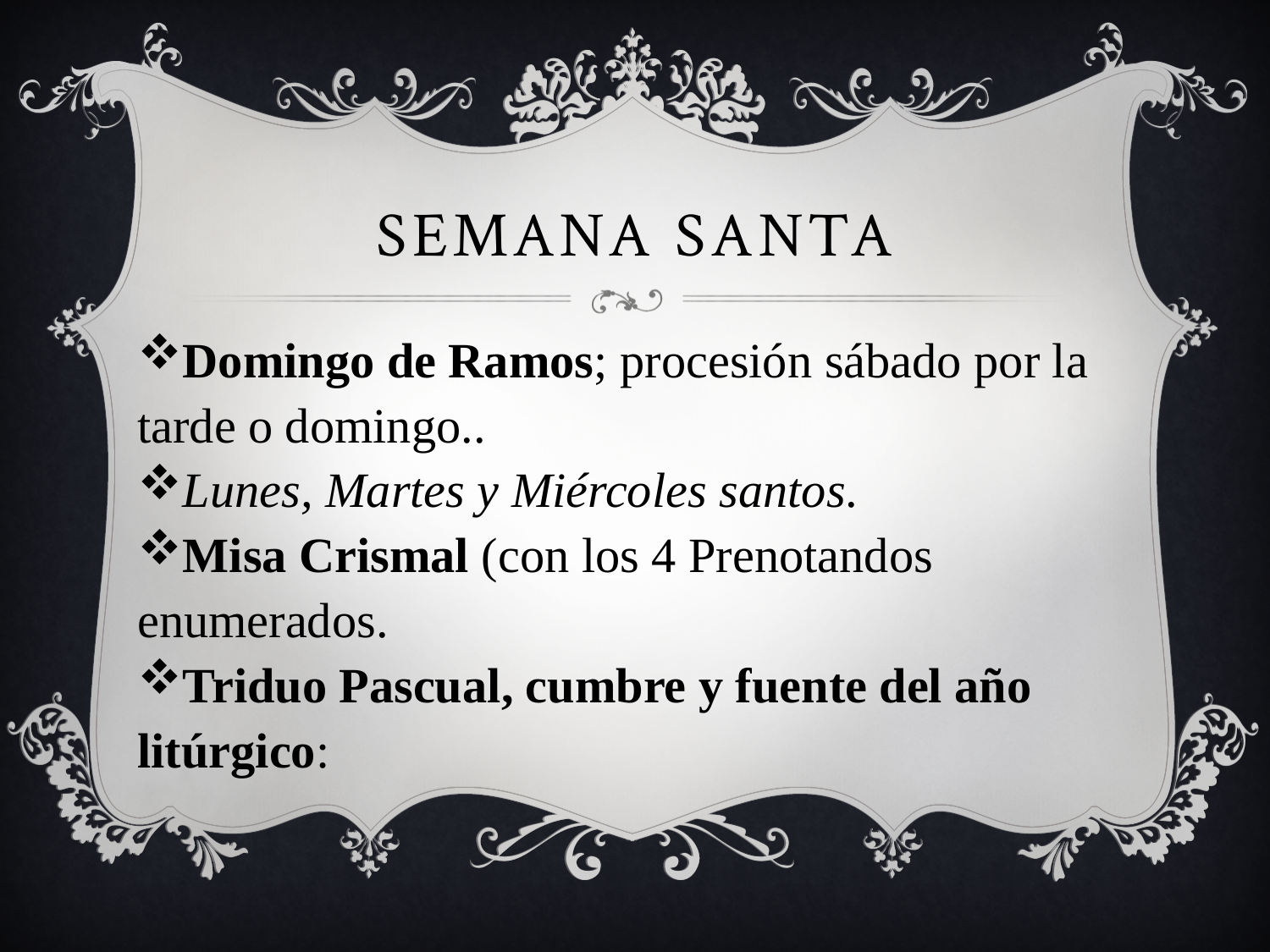

# Semana santa
Domingo de Ramos; procesión sábado por la tarde o domingo..
Lunes, Martes y Miércoles santos.
Misa Crismal (con los 4 Prenotandos enumerados.
Triduo Pascual, cumbre y fuente del año litúrgico: